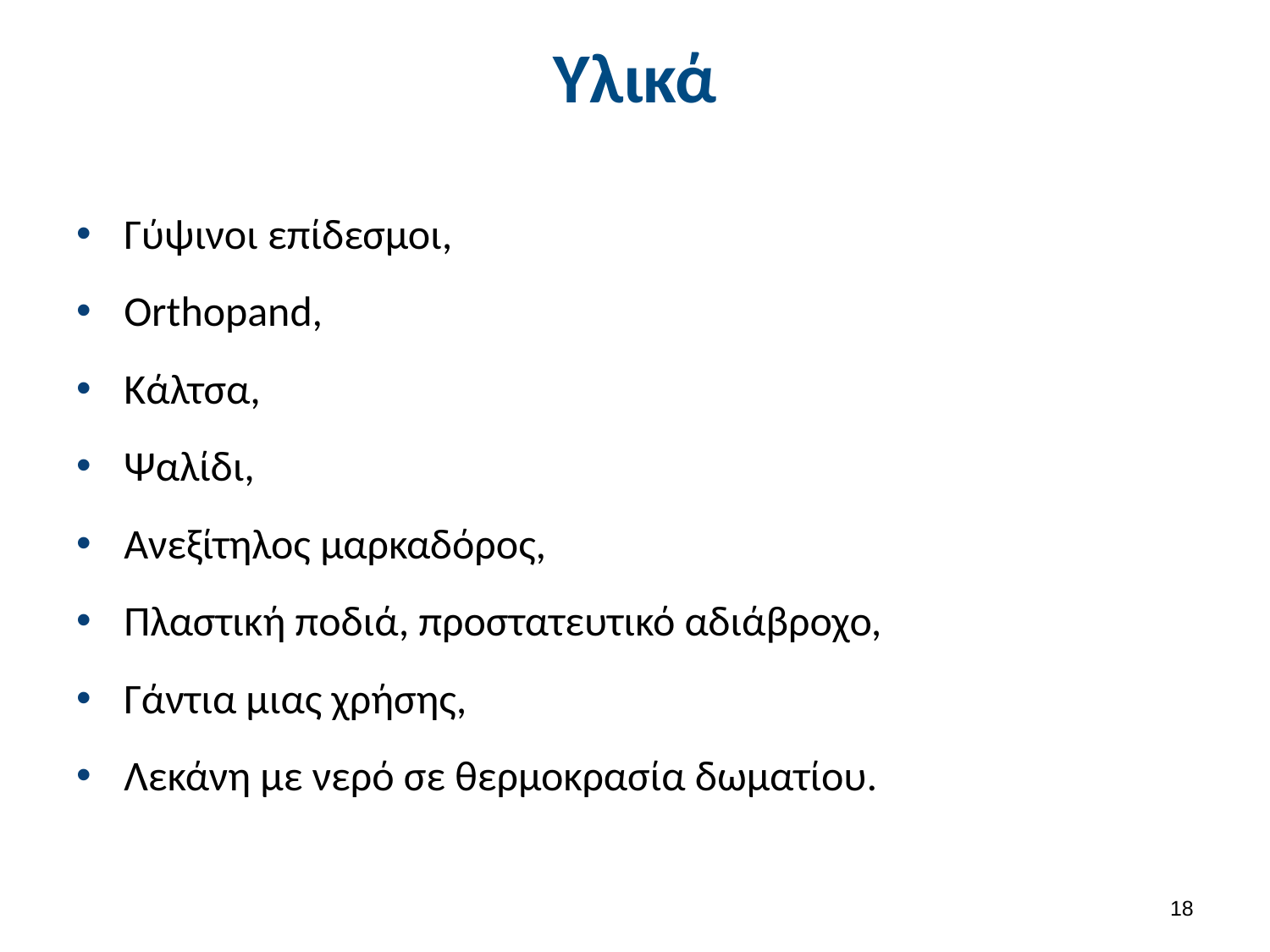

Υλικά
Γύψινοι επίδεσμοι,
Orthopand,
Κάλτσα,
Ψαλίδι,
Ανεξίτηλος μαρκαδόρος,
Πλαστική ποδιά, προστατευτικό αδιάβροχο,
Γάντια μιας χρήσης,
Λεκάνη με νερό σε θερμοκρασία δωματίου.
18